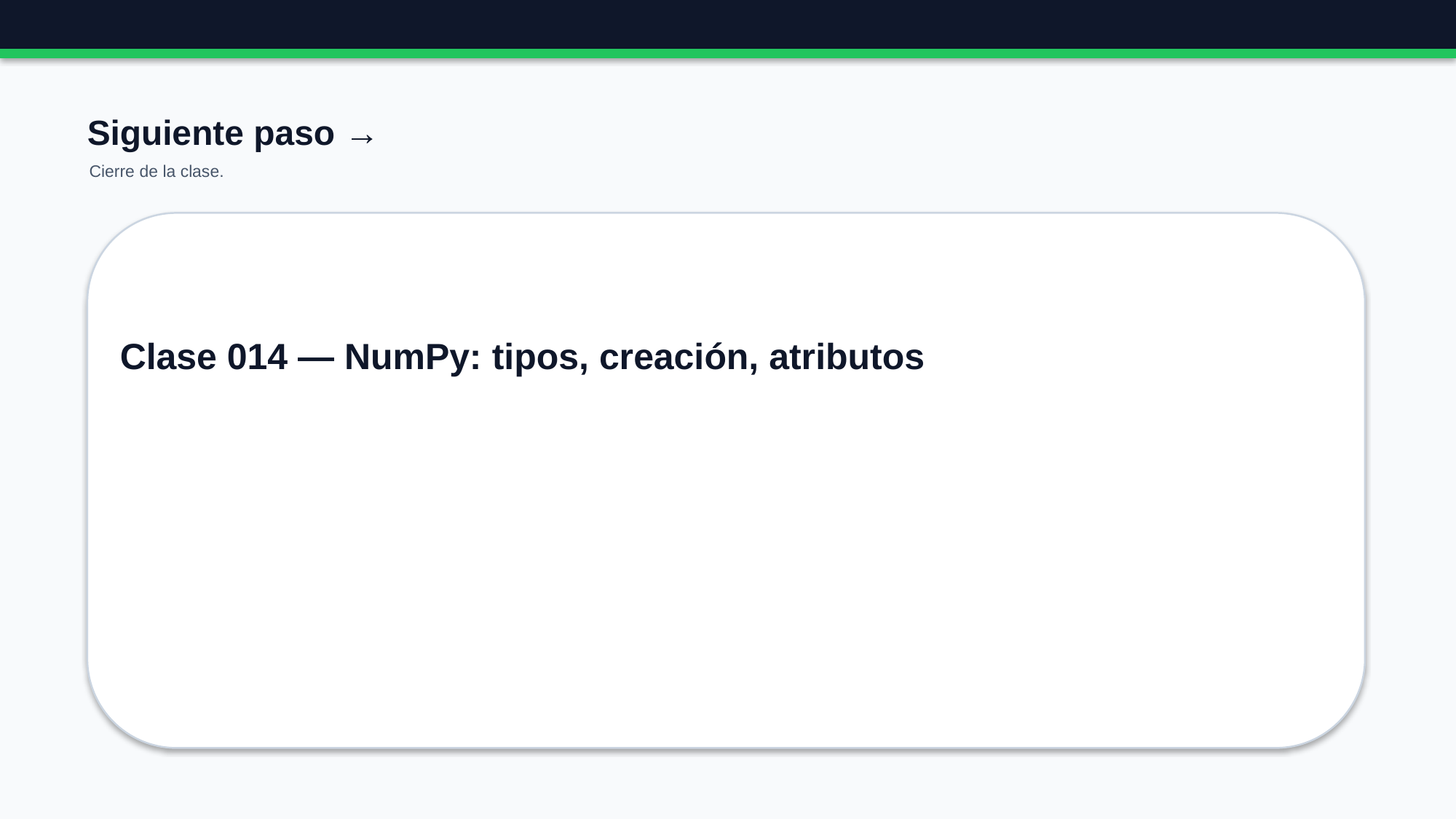

Siguiente paso →
Cierre de la clase.

Clase 014 — NumPy: tipos, creación, atributos